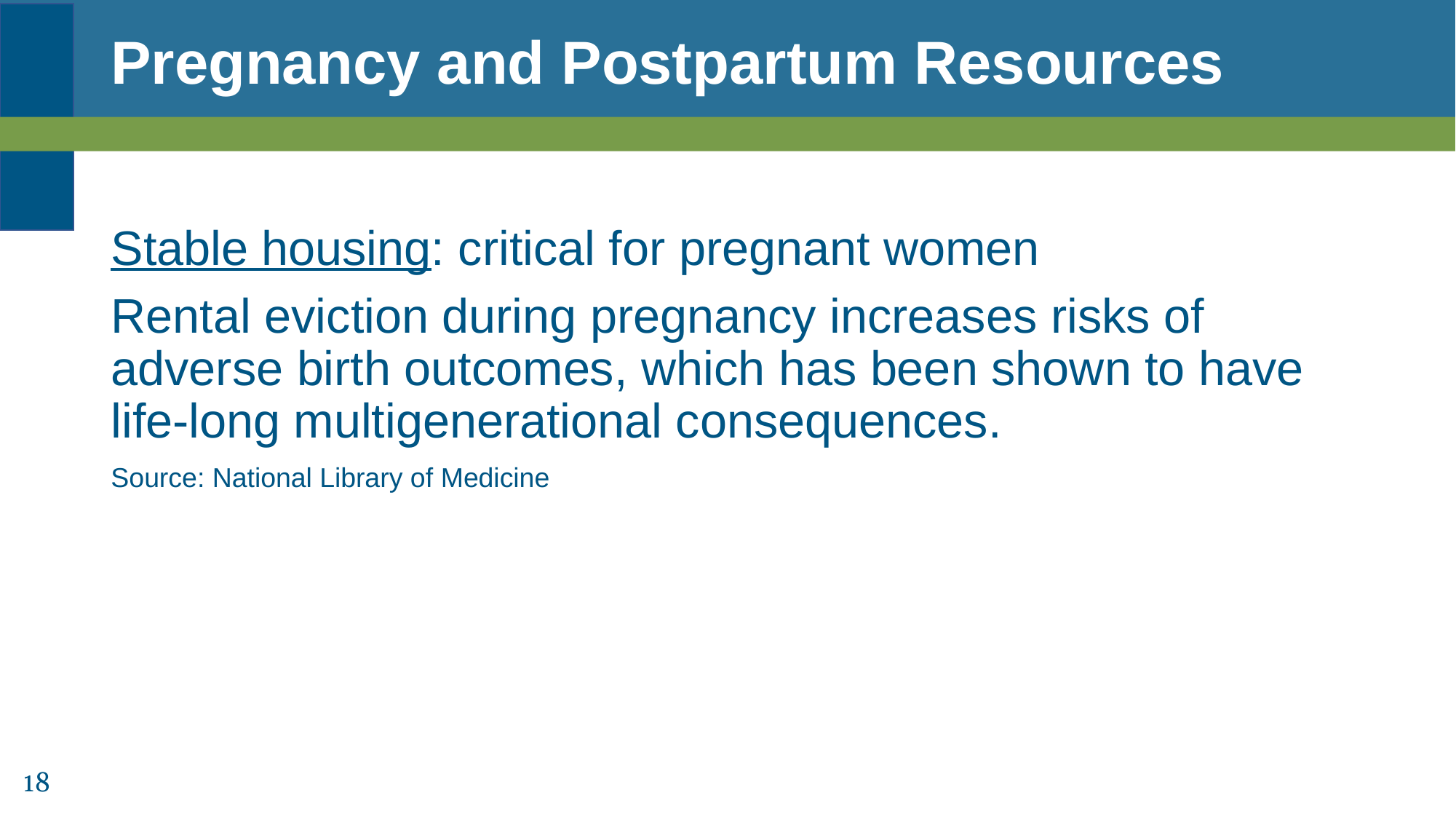

# Pregnancy and Postpartum Resources
Stable housing: critical for pregnant women
Rental eviction during pregnancy increases risks of adverse birth outcomes, which has been shown to have life-long multigenerational consequences.
Source: National Library of Medicine

18